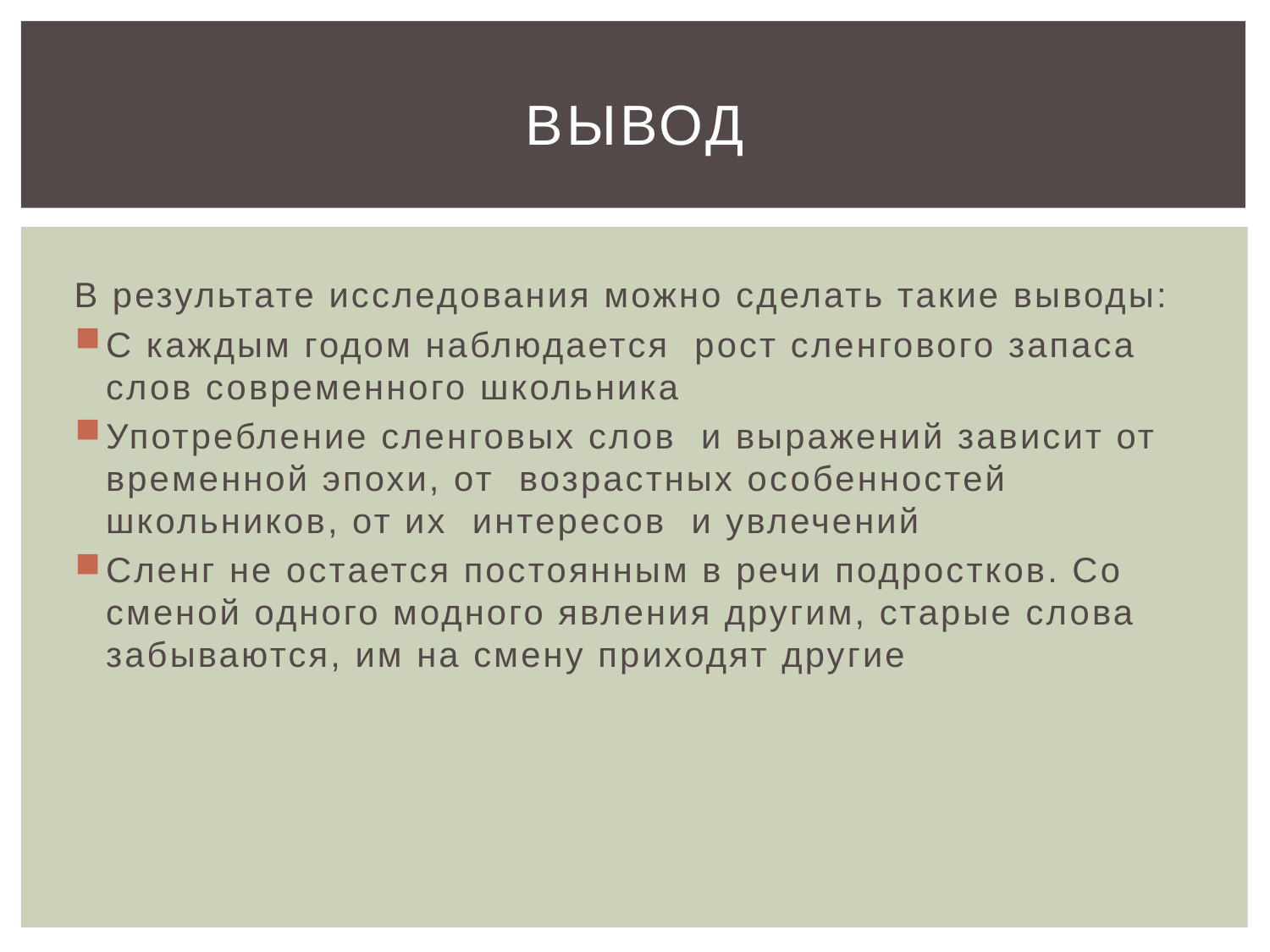

# Вывод
В результате исследования можно сделать такие выводы:
С каждым годом наблюдается  рост сленгового запаса слов современного школьника
Употребление сленговых слов  и выражений зависит от временной эпохи, от  возрастных особенностей школьников, от их  интересов  и увлечений
Сленг не остается постоянным в речи подростков. Со сменой одного модного явления другим, старые слова забываются, им на смену приходят другие